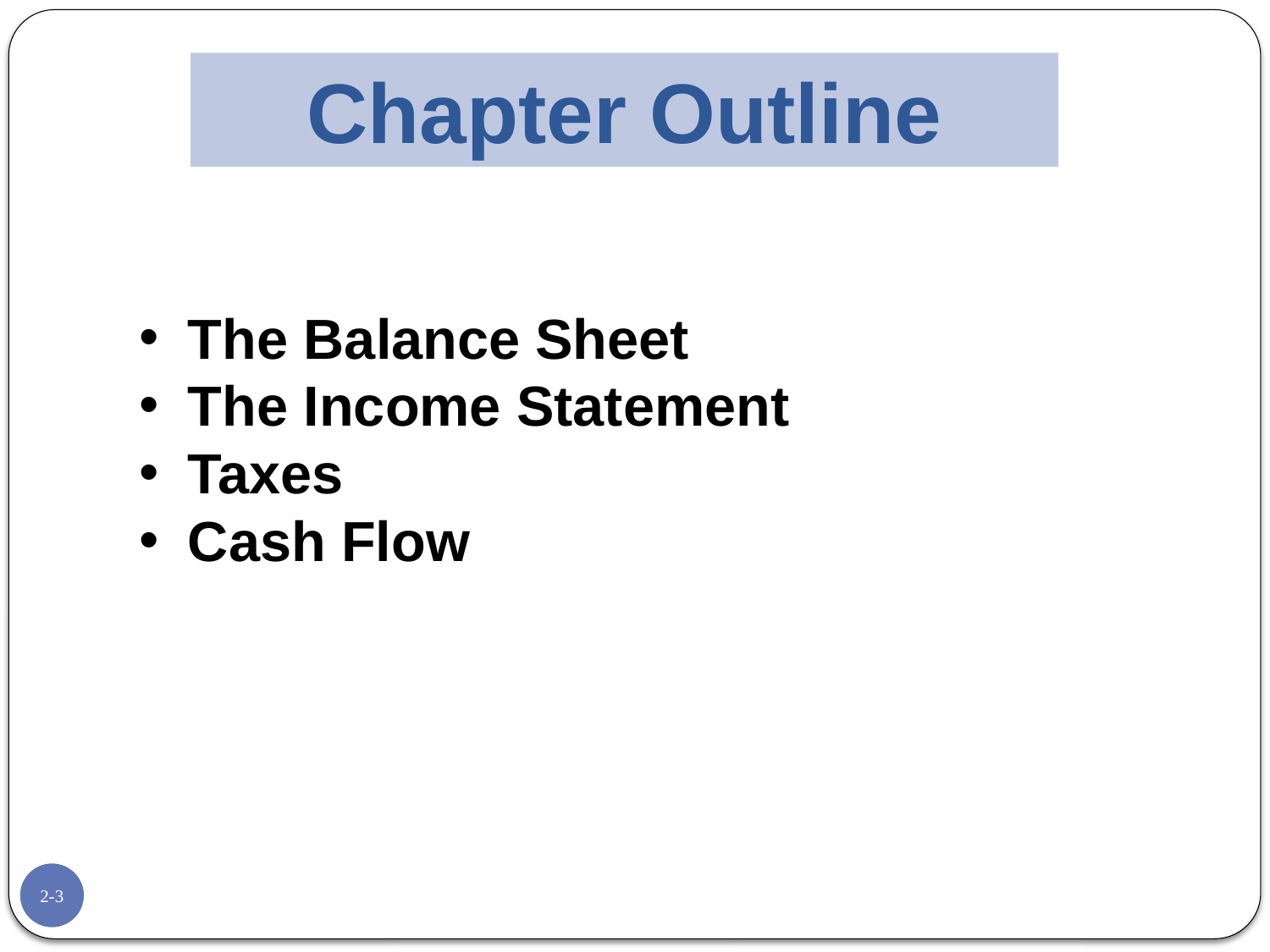

Chapter Outline
The Balance Sheet
The Income Statement
Taxes
Cash Flow

2-3
2-3